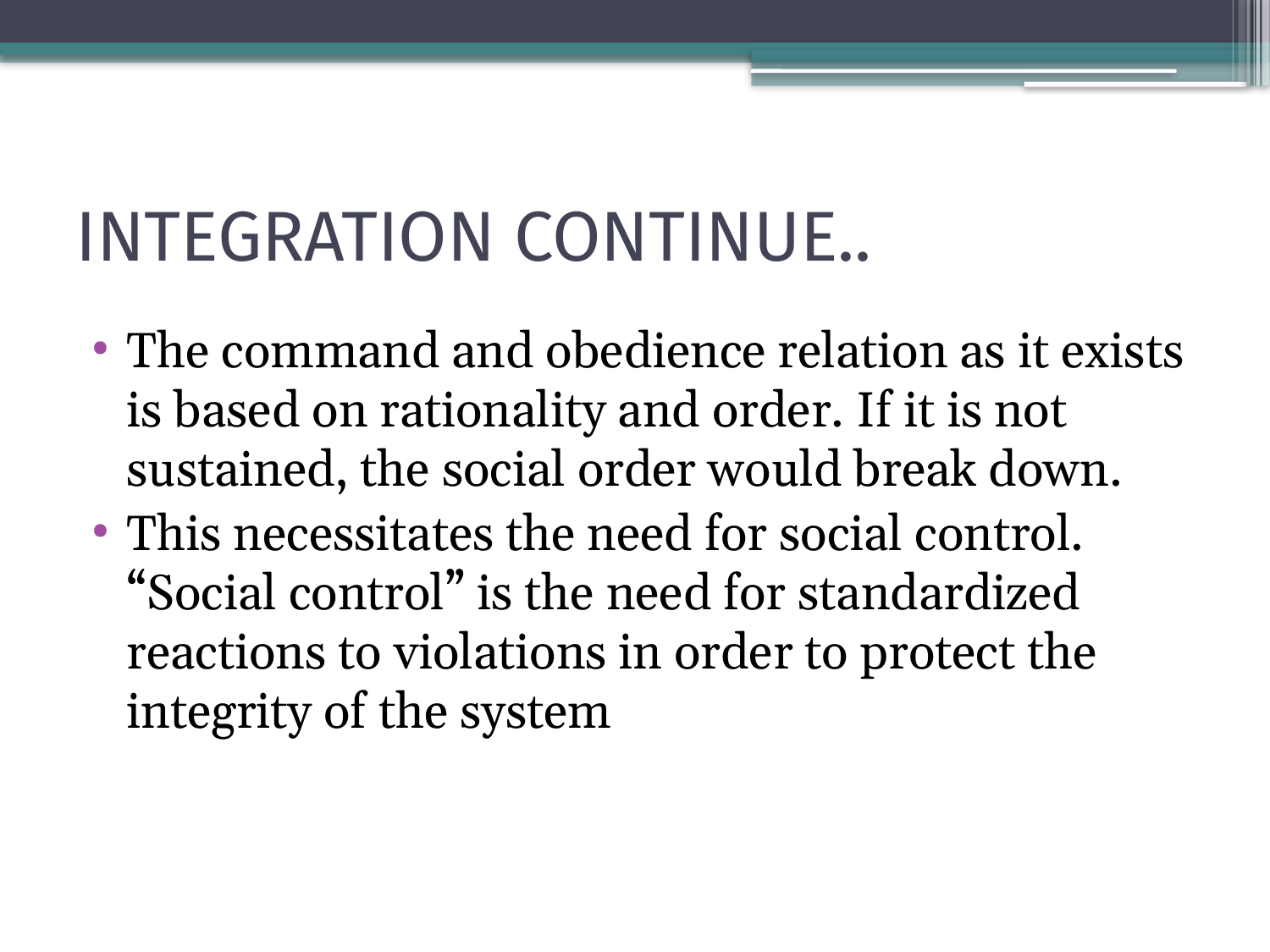

# INTEGRATION CONTINUE..
The command and obedience relation as it exists is based on rationality and order. If it is not sustained, the social order would break down.
This necessitates the need for social control. “Social control” is the need for standardized reactions to violations in order to protect the integrity of the system